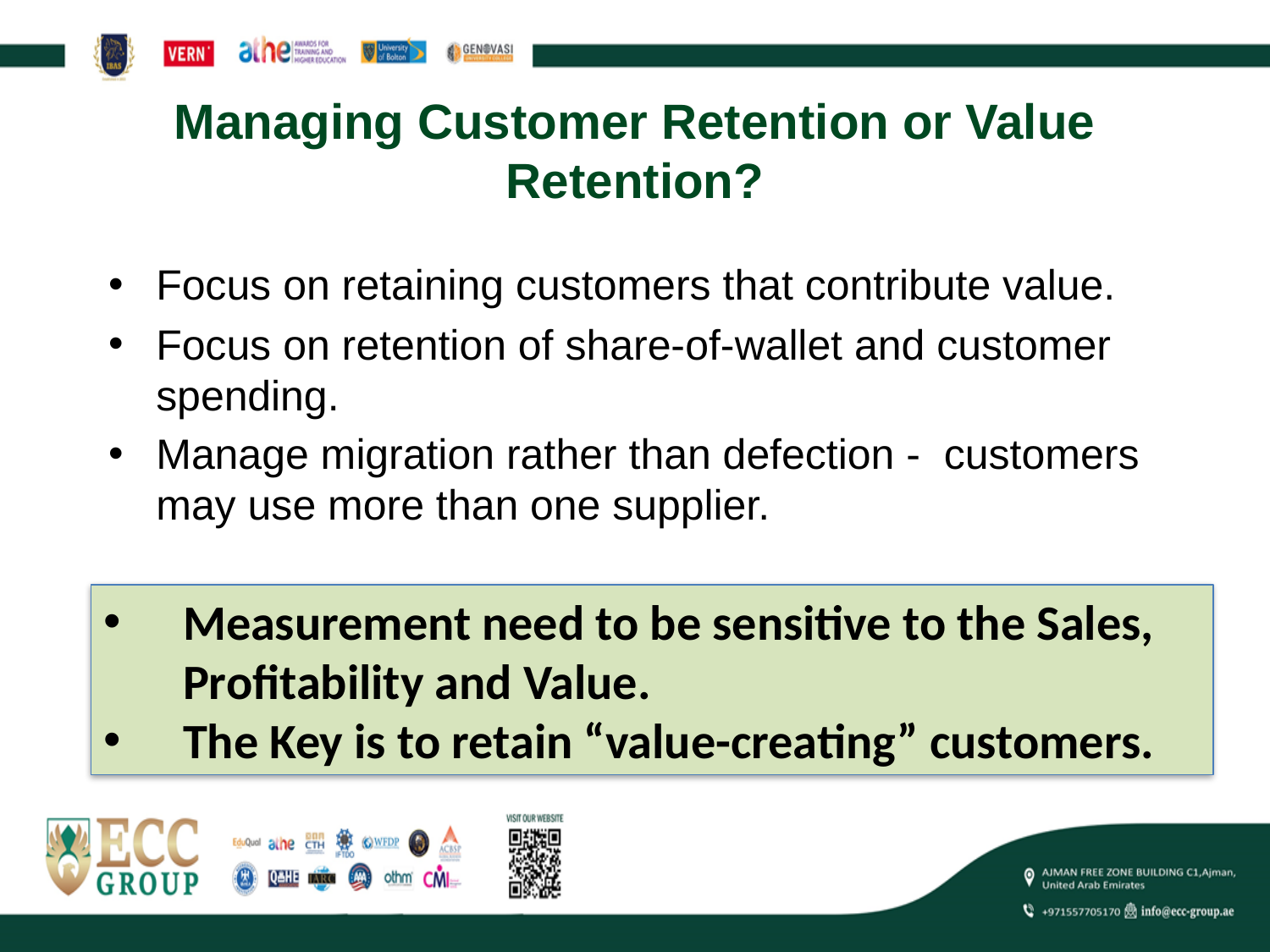

# Managing Customer Retention or Value Retention?
Focus on retaining customers that contribute value.
Focus on retention of share-of-wallet and customer spending.
Manage migration rather than defection -  customers may use more than one supplier.
Measurement need to be sensitive to the Sales, Profitability and Value.
The Key is to retain “value-creating” customers.